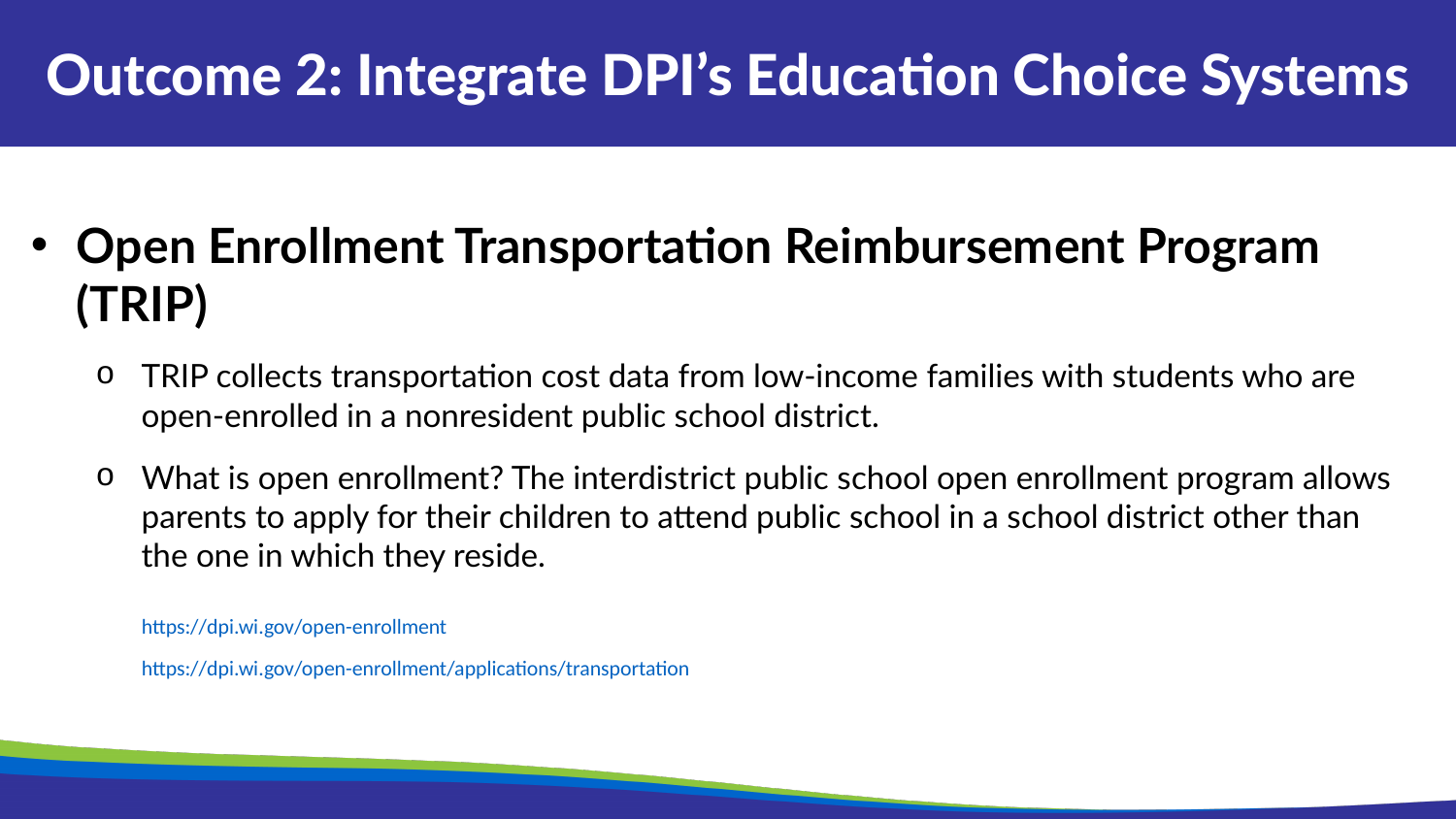

Outcome 2: Integrate DPI’s Education Choice Systems
Open Enrollment Transportation Reimbursement Program (TRIP)
TRIP collects transportation cost data from low-income families with students who are open-enrolled in a nonresident public school district.
What is open enrollment? The interdistrict public school open enrollment program allows parents to apply for their children to attend public school in a school district other than the one in which they reside.
https://dpi.wi.gov/open-enrollment
https://dpi.wi.gov/open-enrollment/applications/transportation